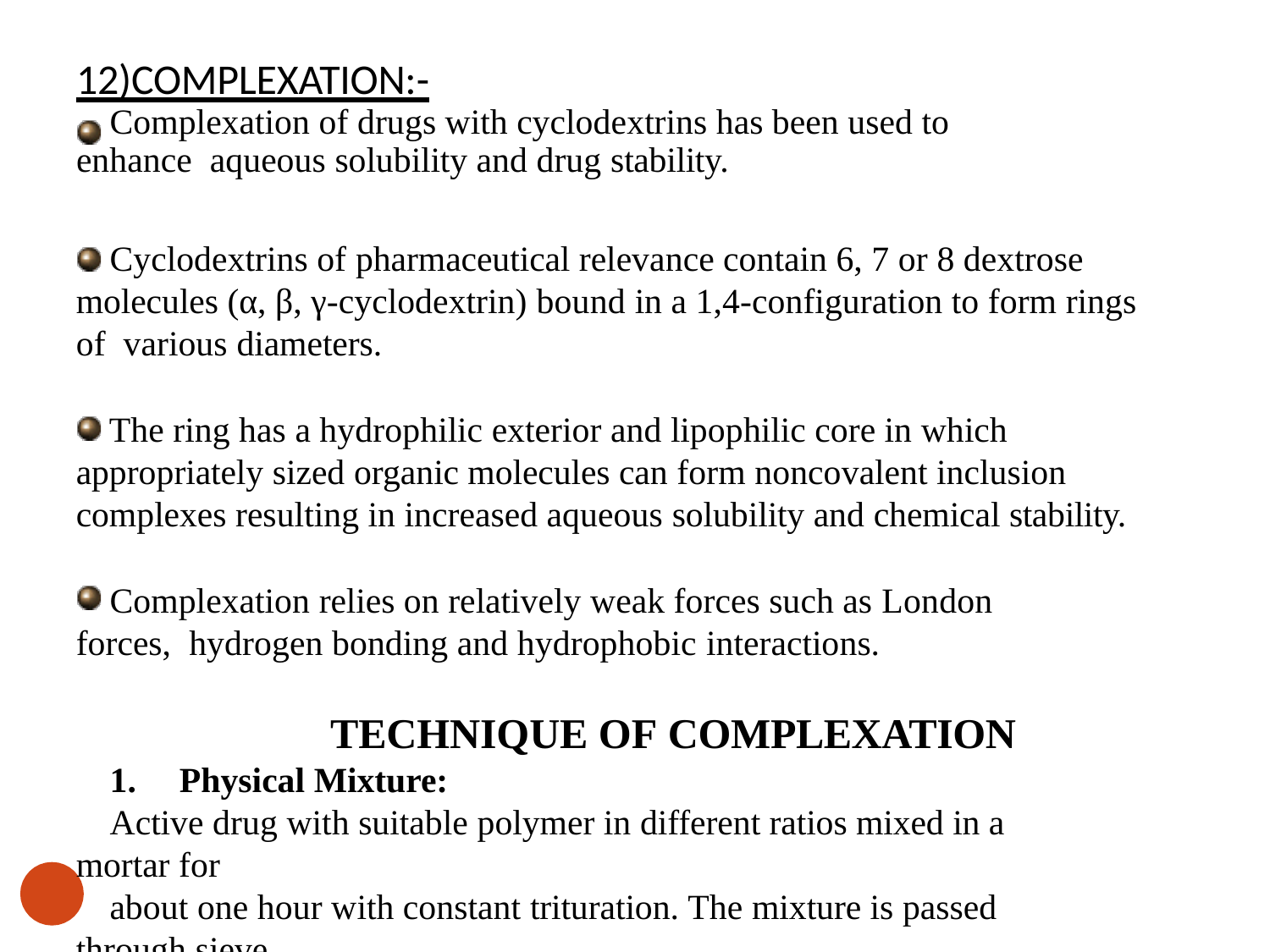

# 12)COMPLEXATION:-
Complexation of drugs with cyclodextrins has been used to enhance  aqueous solubility and drug stability.

Cyclodextrins of pharmaceutical relevance contain 6, 7 or 8 dextrose  molecules (α, β, γ-cyclodextrin) bound in a 1,4-configuration to form rings of  various diameters.

The ring has a hydrophilic exterior and lipophilic core in which  appropriately sized organic molecules can form noncovalent inclusion  complexes resulting in increased aqueous solubility and chemical stability.

Complexation relies on relatively weak forces such as London forces,  hydrogen bonding and hydrophobic interactions.

TECHNIQUE OF COMPLEXATION
1.	Physical Mixture:
Active drug with suitable polymer in different ratios mixed in a mortar for
about one hour with constant trituration. The mixture is passed through sieve
21 no. 80 and stored in dessicator over fused calcium chloride.